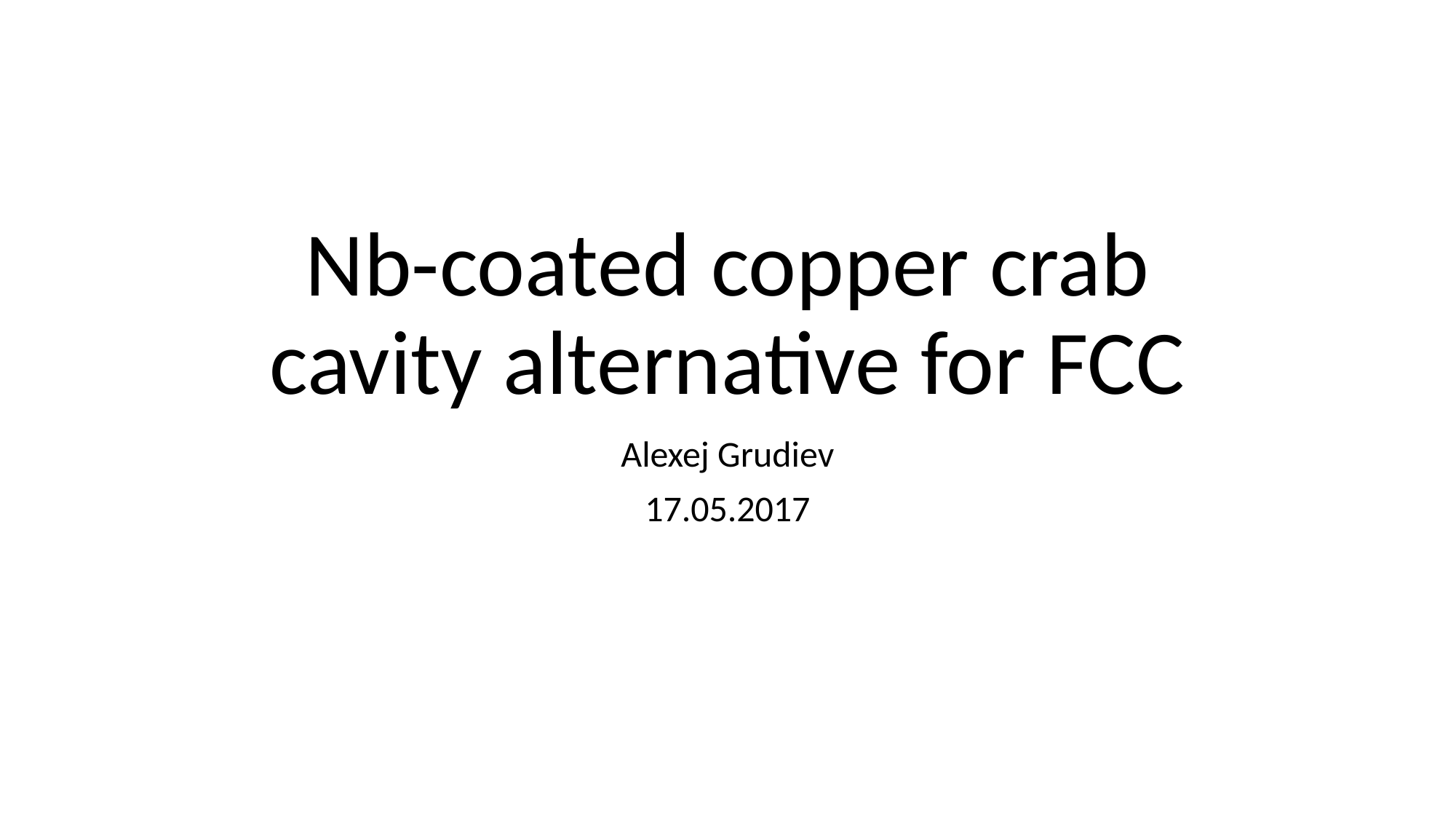

# Nb-coated copper crab cavity alternative for FCC
Alexej Grudiev
17.05.2017